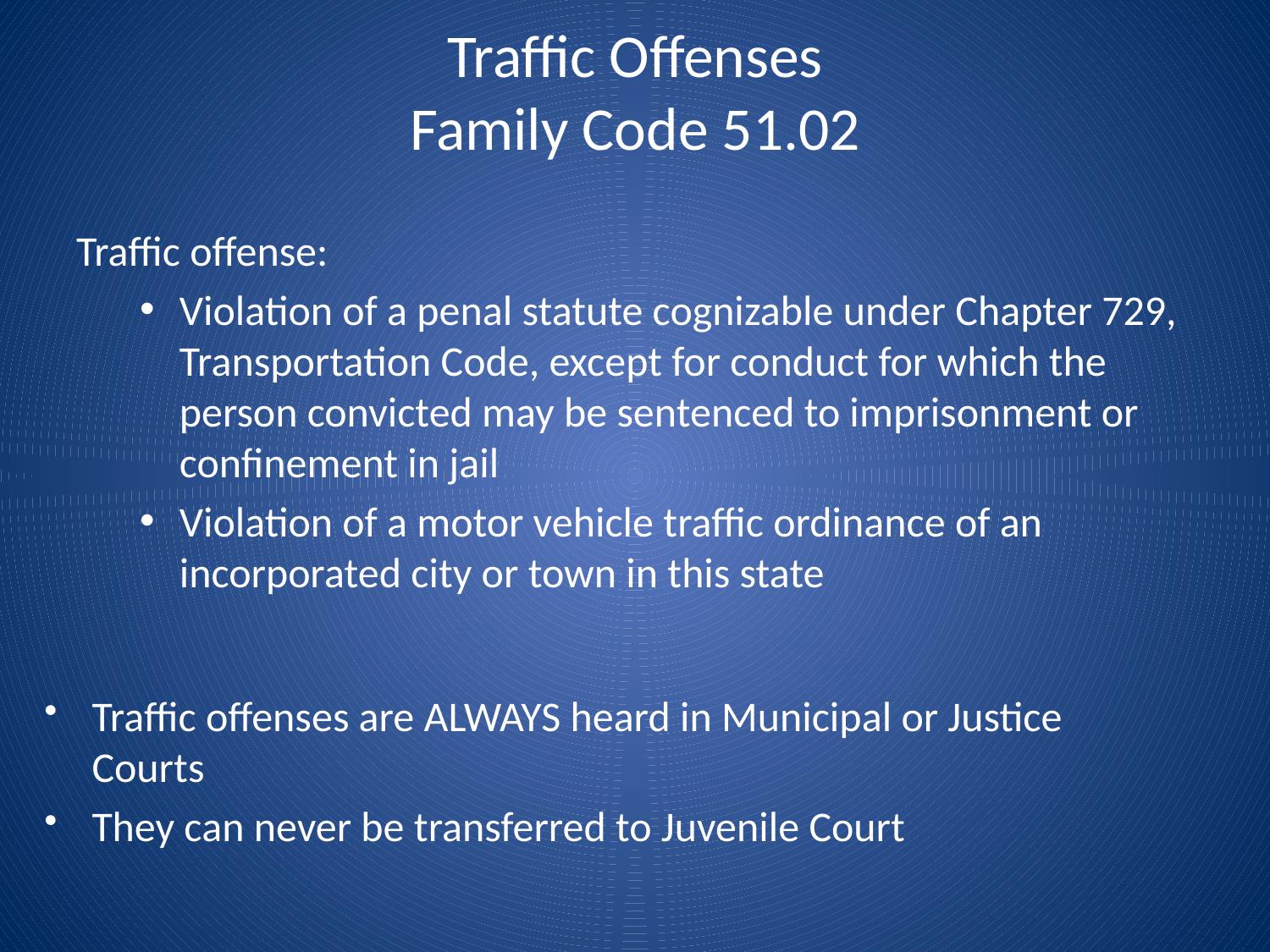

# Traffic Offenses Family Code 51.02
Traffic offense:
Violation of a penal statute cognizable under Chapter 729, Transportation Code, except for conduct for which the person convicted may be sentenced to imprisonment or confinement in jail
Violation of a motor vehicle traffic ordinance of an incorporated city or town in this state

Traffic offenses are ALWAYS heard in Municipal or Justice Courts
They can never be transferred to Juvenile Court